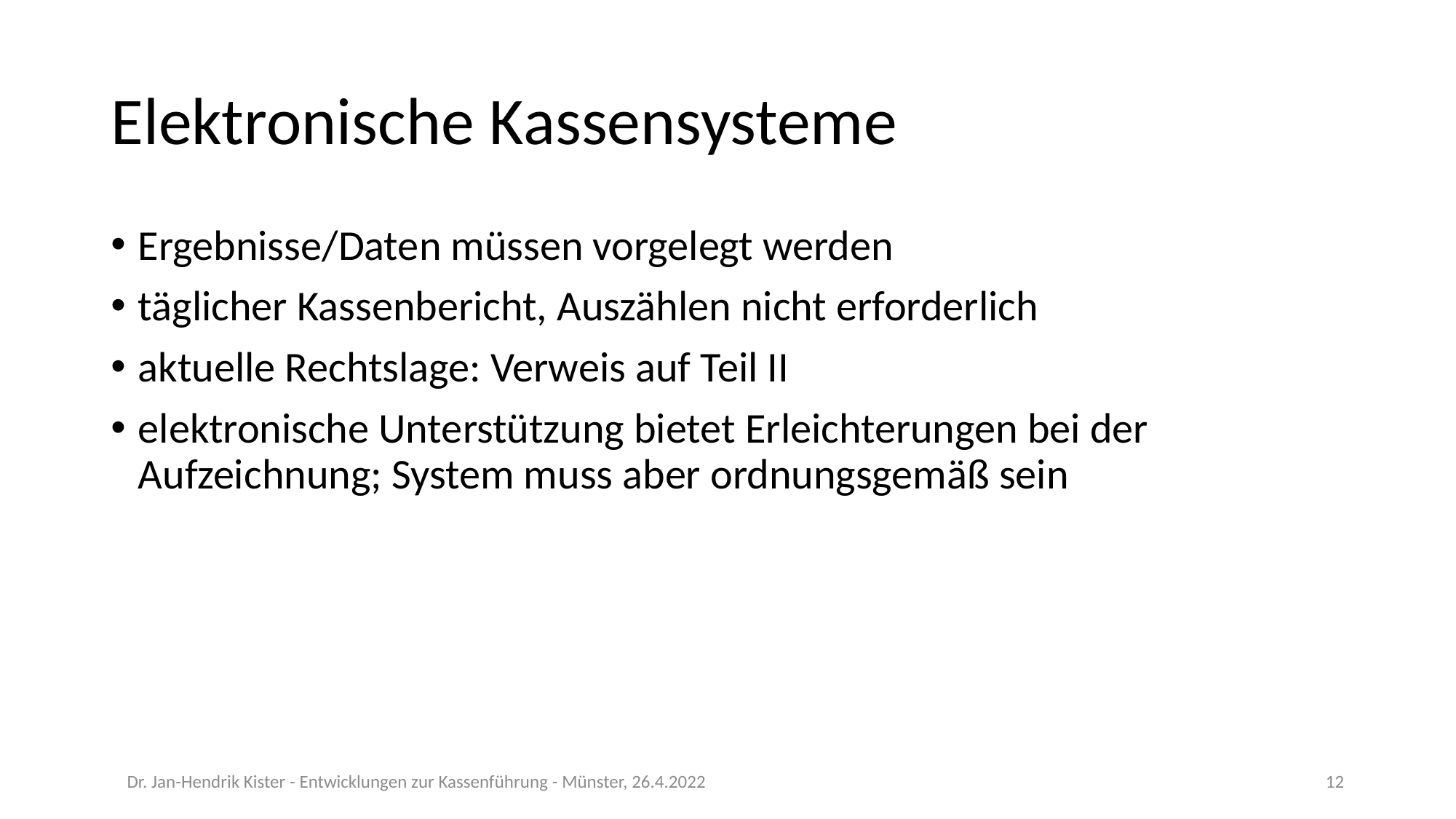

# Elektronische Kassensysteme
Ergebnisse/Daten müssen vorgelegt werden
täglicher Kassenbericht, Auszählen nicht erforderlich
aktuelle Rechtslage: Verweis auf Teil II
elektronische Unterstützung bietet Erleichterungen bei der Aufzeichnung; System muss aber ordnungsgemäß sein

Dr. Jan-Hendrik Kister - Entwicklungen zur Kassenführung - Münster, 26.4.2022
12